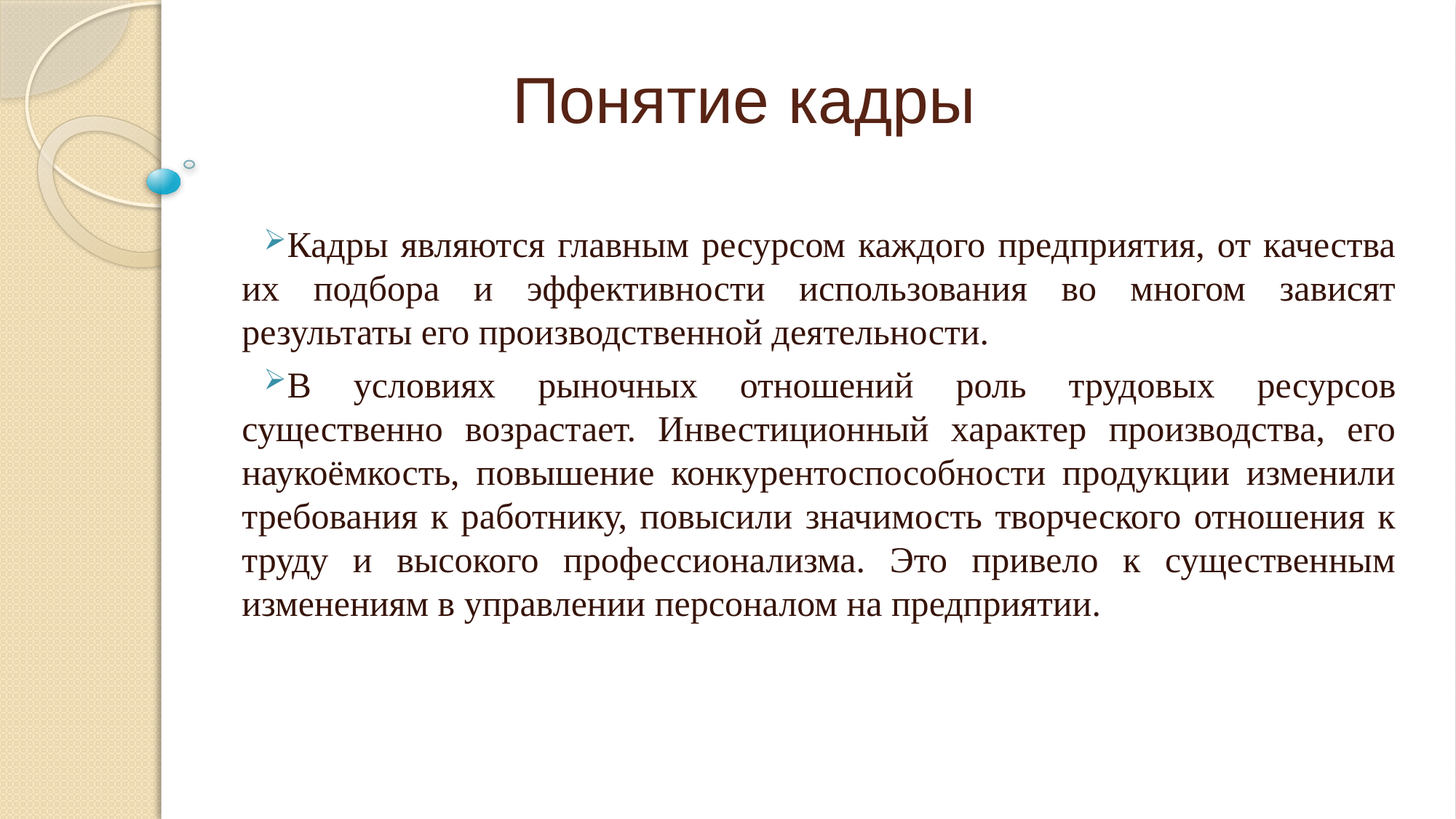

# Понятие кадры
Кадры являются главным ресурсом каждого предприятия, от качества их подбора и эффективности использования во многом зависят результаты его производственной деятельности.
В условиях рыночных отношений роль трудовых ресурсов существенно возрастает. Инвестиционный характер производства, его наукоёмкость, повышение конкурентоспособности продукции изменили требования к работнику, повысили значимость творческого отношения к труду и высокого профессионализма. Это привело к существенным изменениям в управлении персоналом на предприятии.